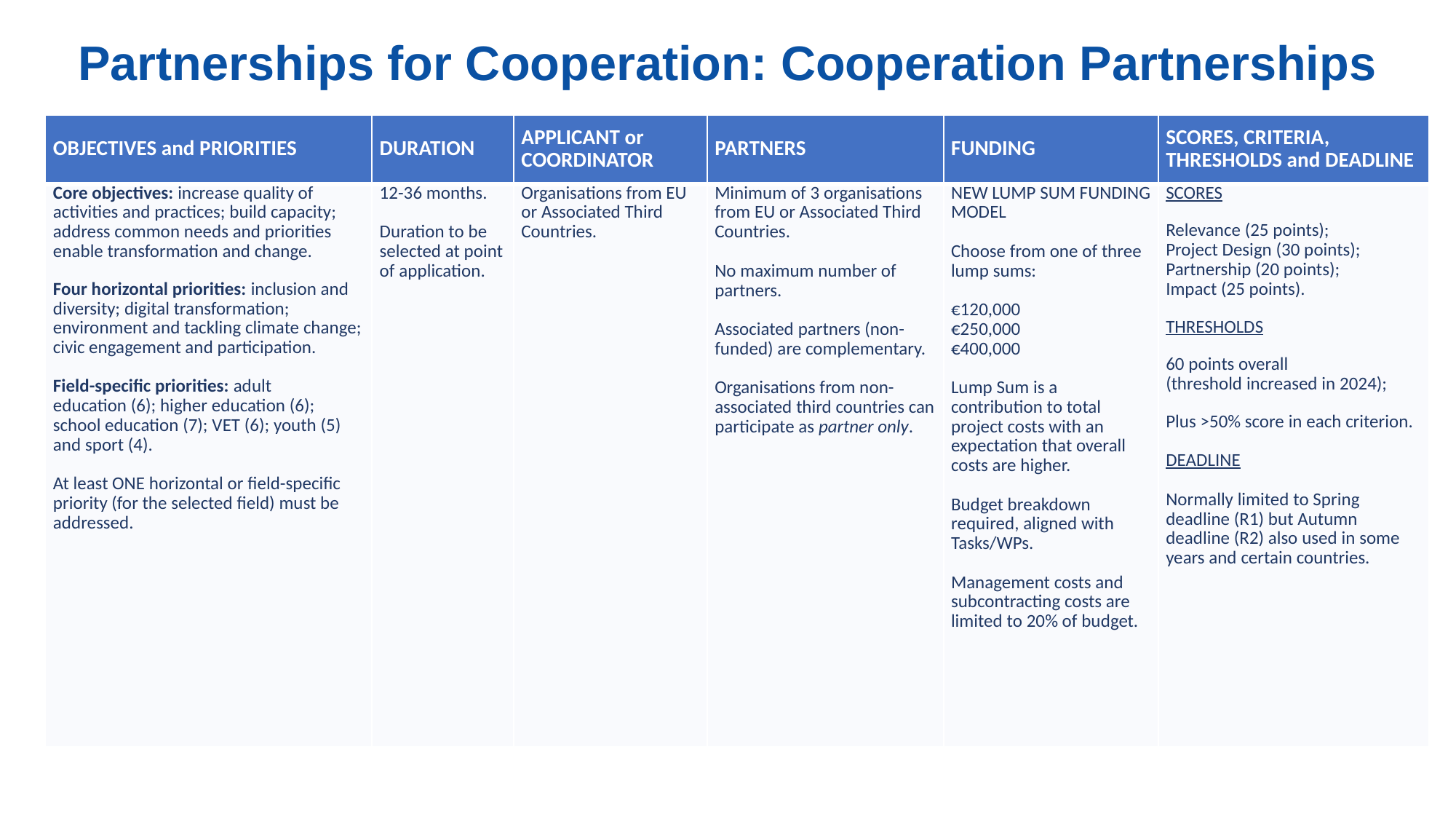

Partnerships for Cooperation: Cooperation Partnerships
| OBJECTIVES and PRIORITIES | DURATION | APPLICANT or COORDINATOR | PARTNERS | FUNDING | SCORES, CRITERIA, THRESHOLDS and DEADLINE |
| --- | --- | --- | --- | --- | --- |
| Core objectives: increase quality of activities and practices; build capacity; address common needs and priorities enable transformation and change. Four horizontal priorities: inclusion and diversity; digital transformation; environment and tackling climate change; civic engagement and participation. Field-specific priorities: adult education (6); higher education (6); school education (7); VET (6); youth (5) and sport (4). At least ONE horizontal or field-specific priority (for the selected field) must be addressed. | 12-36 months. Duration to be selected at point of application. | Organisations from EU or Associated Third Countries. | Minimum of 3 organisations from EU or Associated Third Countries. No maximum number of partners. Associated partners (non-funded) are complementary. Organisations from non-associated third countries can participate as partner only. | NEW LUMP SUM FUNDING MODEL Choose from one of three lump sums: €120,000 €250,000 €400,000 Lump Sum is a contribution to total project costs with an expectation that overall costs are higher. Budget breakdown required, aligned with Tasks/WPs. Management costs and subcontracting costs are limited to 20% of budget. | SCORES Relevance (25 points); Project Design (30 points); Partnership (20 points); Impact (25 points). THRESHOLDS 60 points overall (threshold increased in 2024); Plus >50% score in each criterion. DEADLINE Normally limited to Spring deadline (R1) but Autumn deadline (R2) also used in some years and certain countries. |